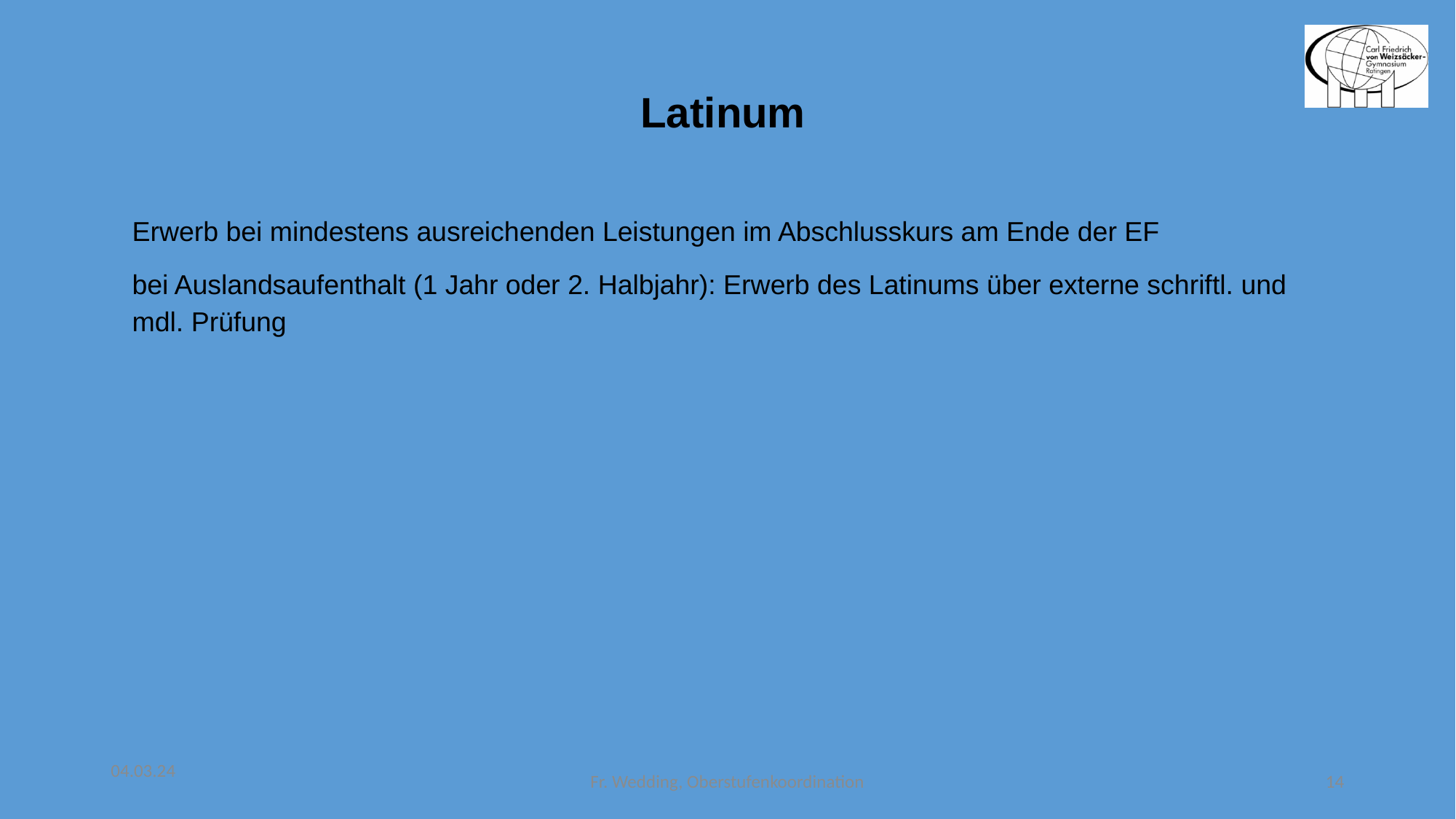

Latinum
Erwerb bei mindestens ausreichenden Leistungen im Abschlusskurs am Ende der EF
bei Auslandsaufenthalt (1 Jahr oder 2. Halbjahr): Erwerb des Latinums über externe schriftl. und mdl. Prüfung
04.03.24

Fr. Wedding, Oberstufenkoordination
14